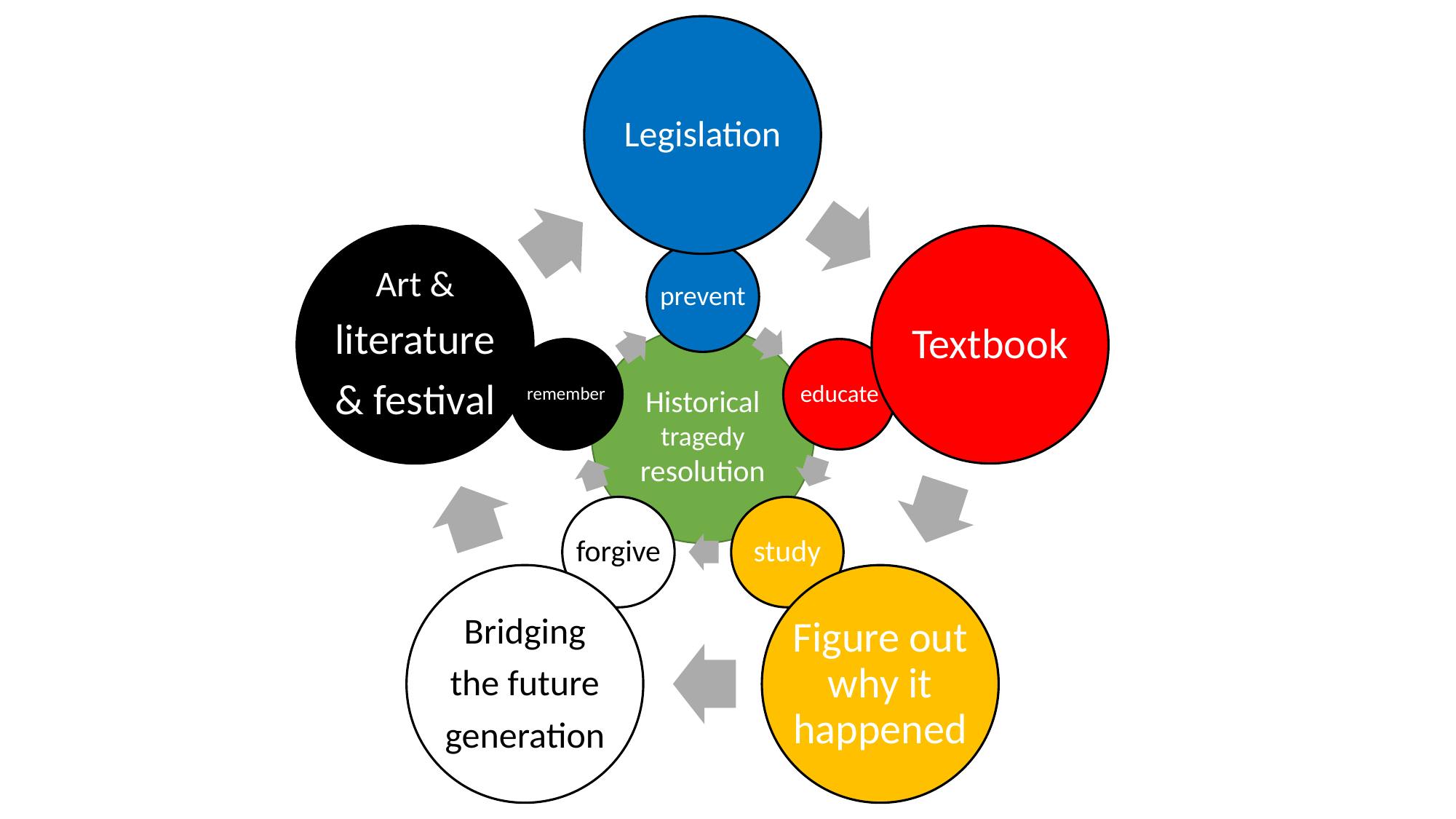

Legislation

Art &
literature
& festival
Textbook

Bridging
the future
generation
Figure out why it happened

prevent

remember
educate

forgive
study

Historical
tragedy
resolution